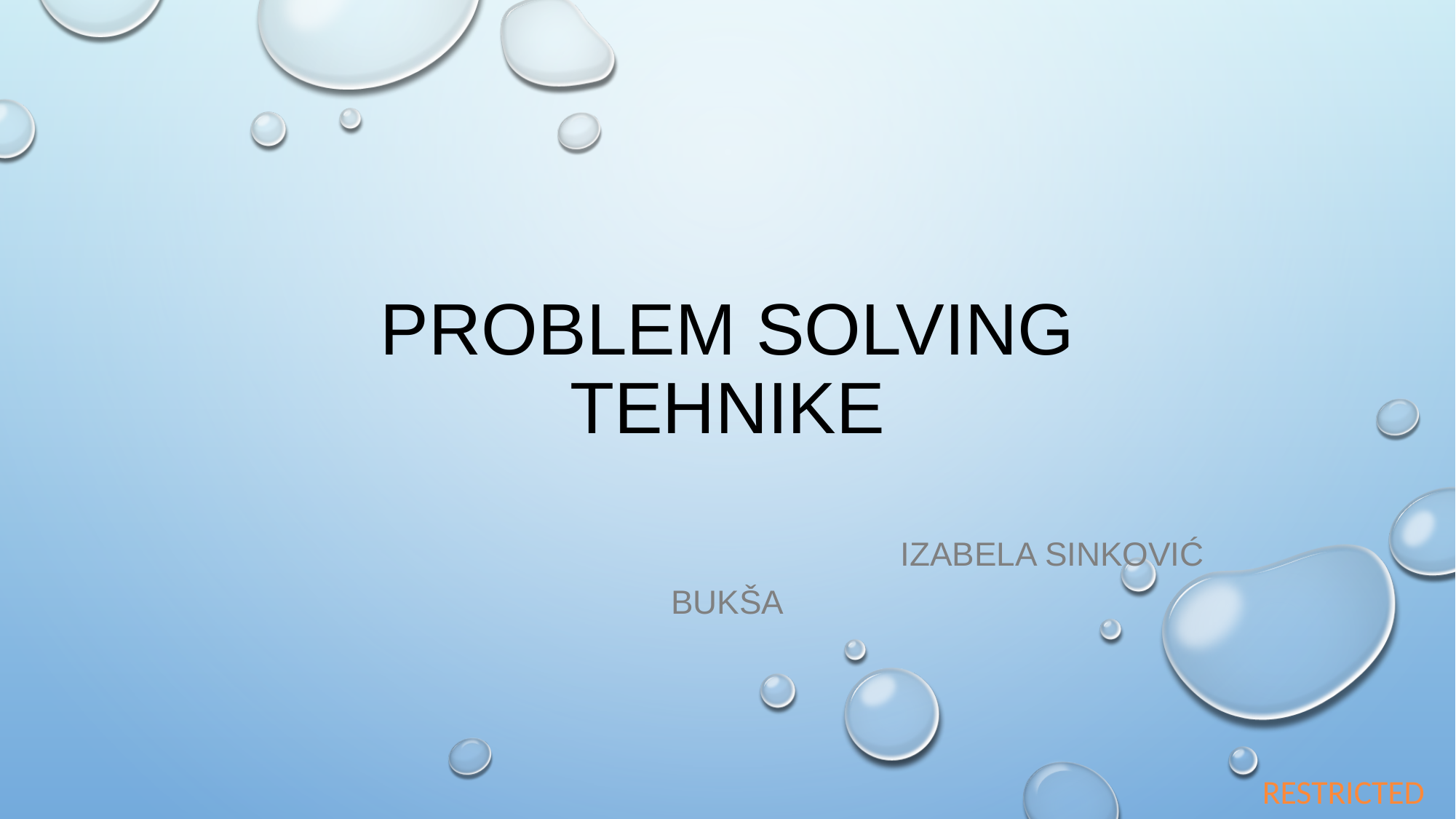

# problem solving tehnike

                                                                      Izabela SINKOVIĆ BUKŠA